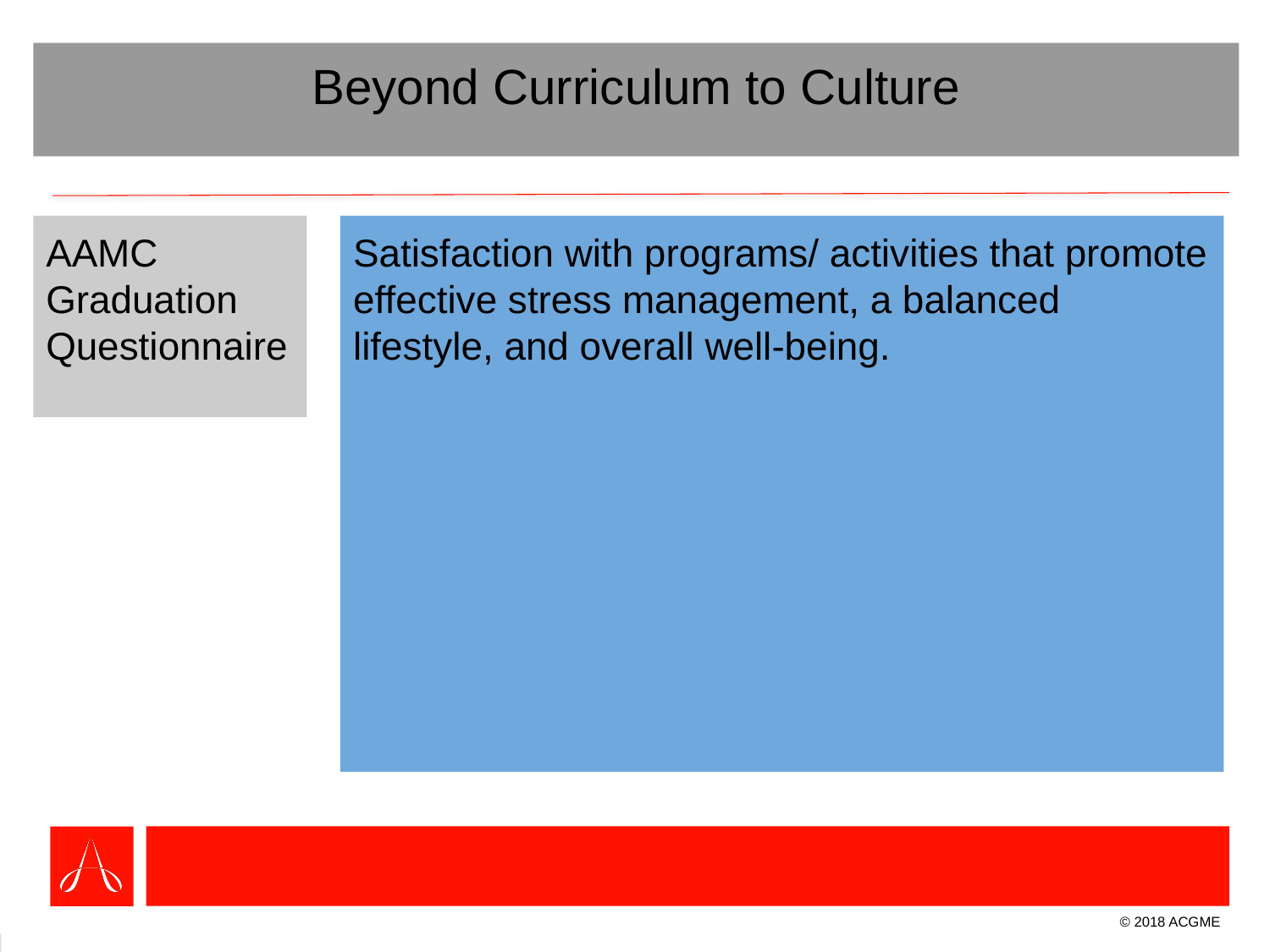

# Beyond Curriculum to Culture
Satisfaction with programs/ activities that promote effective stress management, a balanced lifestyle, and overall well-being.

AAMC
Graduation
Questionnaire